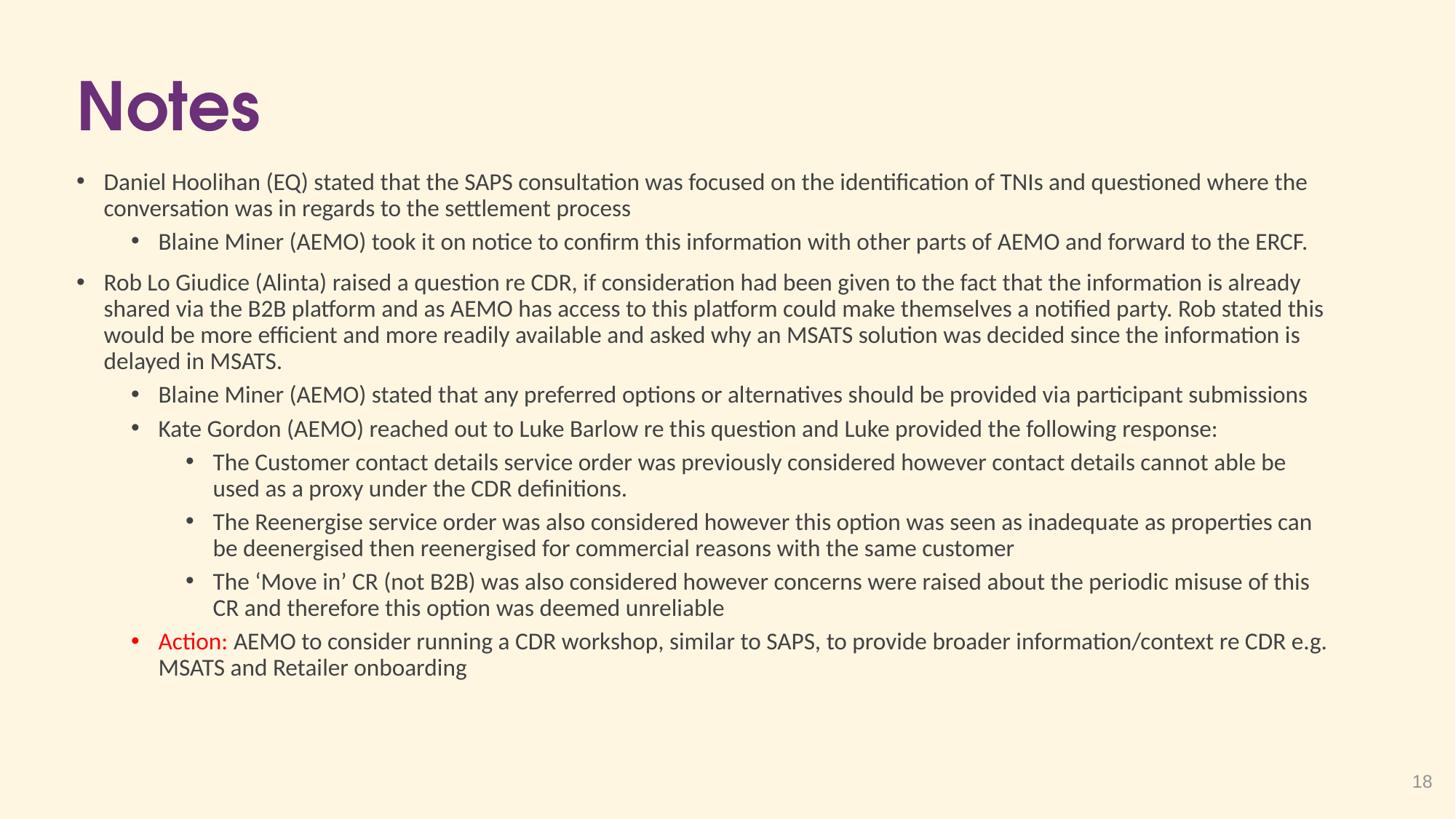

# Notes
Daniel Hoolihan (EQ) stated that the SAPS consultation was focused on the identification of TNIs and questioned where the conversation was in regards to the settlement process
Blaine Miner (AEMO) took it on notice to confirm this information with other parts of AEMO and forward to the ERCF.
Rob Lo Giudice (Alinta) raised a question re CDR, if consideration had been given to the fact that the information is already shared via the B2B platform and as AEMO has access to this platform could make themselves a notified party. Rob stated this would be more efficient and more readily available and asked why an MSATS solution was decided since the information is delayed in MSATS.
Blaine Miner (AEMO) stated that any preferred options or alternatives should be provided via participant submissions
Kate Gordon (AEMO) reached out to Luke Barlow re this question and Luke provided the following response:
The Customer contact details service order was previously considered however contact details cannot able be used as a proxy under the CDR definitions.
The Reenergise service order was also considered however this option was seen as inadequate as properties can be deenergised then reenergised for commercial reasons with the same customer
The ‘Move in’ CR (not B2B) was also considered however concerns were raised about the periodic misuse of this CR and therefore this option was deemed unreliable
Action: AEMO to consider running a CDR workshop, similar to SAPS, to provide broader information/context re CDR e.g. MSATS and Retailer onboarding

18